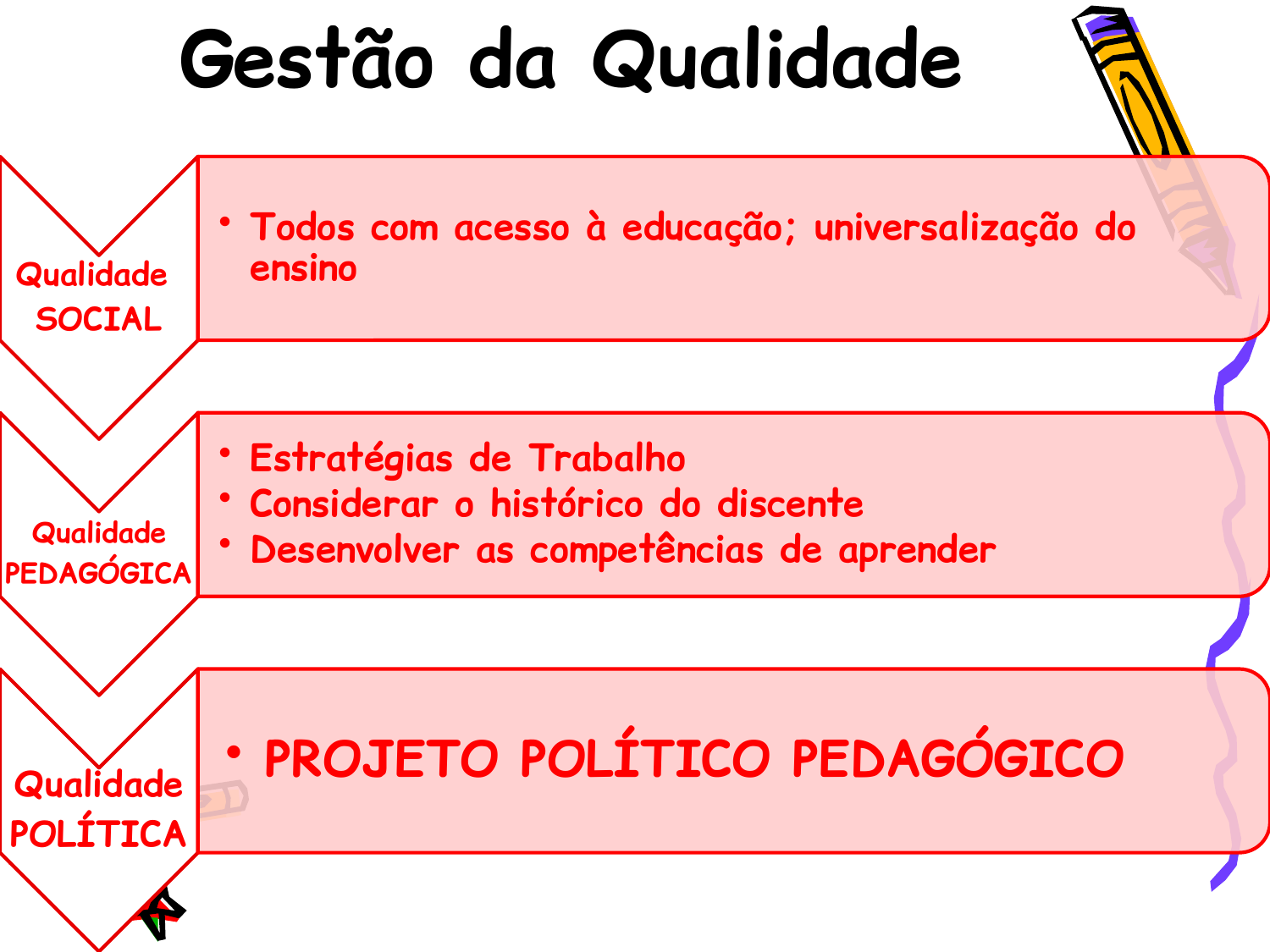

# Gestão da Qualidade
Qualidade
SOCIAL
Todos com acesso à educação; universalização do ensino
Qualidade
PEDAGÓGICA
Estratégias de Trabalho
Considerar o histórico do discente
Desenvolver as competências de aprender
Qualidade
POLÍTICA
PROJETO POLÍTICO PEDAGÓGICO